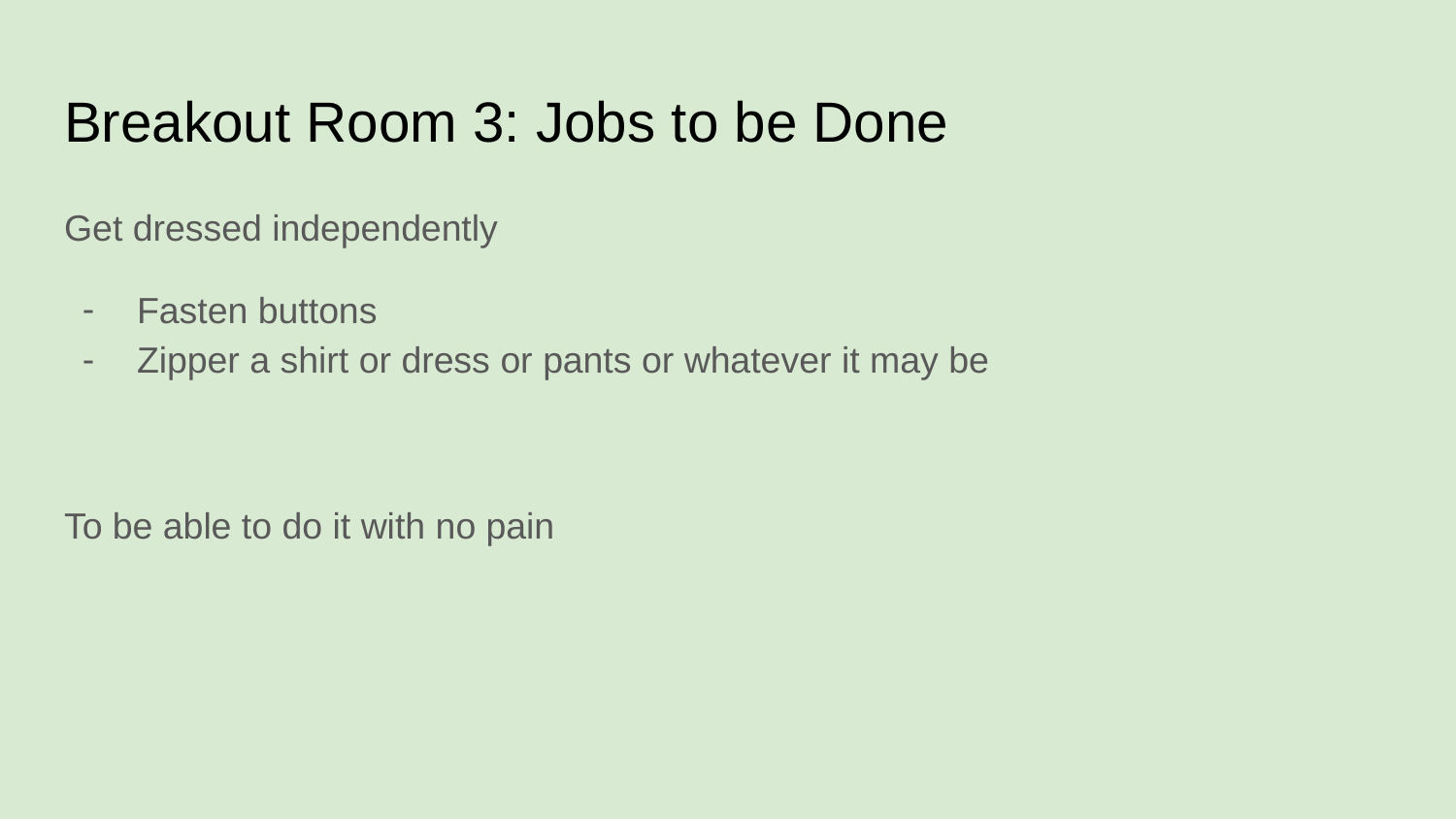

# Breakout Room 3: Jobs to be Done
Get dressed independently
Fasten buttons
Zipper a shirt or dress or pants or whatever it may be

To be able to do it with no pain